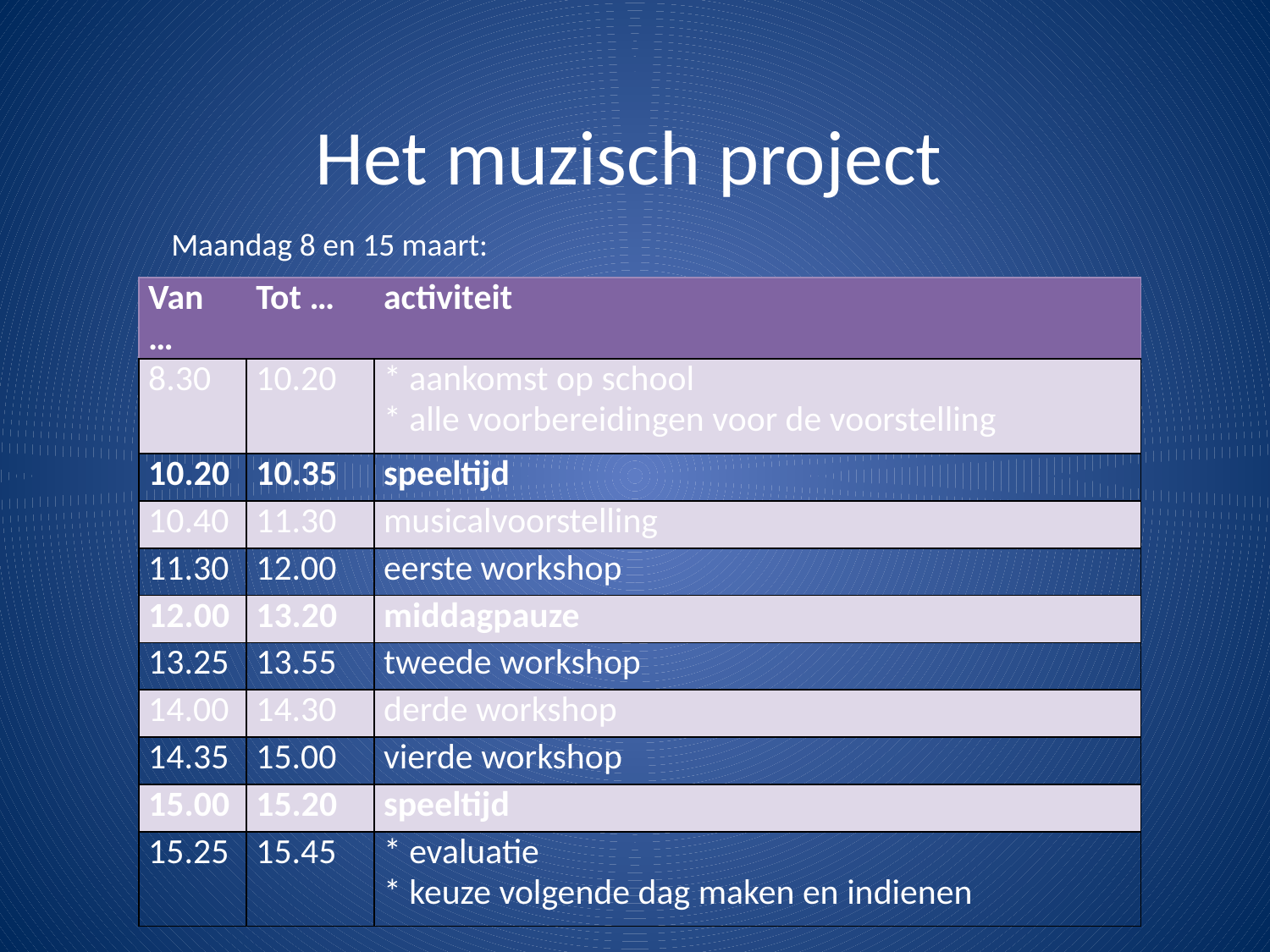

# Het muzisch project
Maandag 8 en 15 maart:
| Van … | Tot … | activiteit |
| --- | --- | --- |
| 8.30 | 10.20 | \* aankomst op school \* alle voorbereidingen voor de voorstelling |
| 10.20 | 10.35 | speeltijd |
| 10.40 | 11.30 | musicalvoorstelling |
| 11.30 | 12.00 | eerste workshop |
| 12.00 | 13.20 | middagpauze |
| 13.25 | 13.55 | tweede workshop |
| 14.00 | 14.30 | derde workshop |
| 14.35 | 15.00 | vierde workshop |
| 15.00 | 15.20 | speeltijd |
| 15.25 | 15.45 | \* evaluatie \* keuze volgende dag maken en indienen |